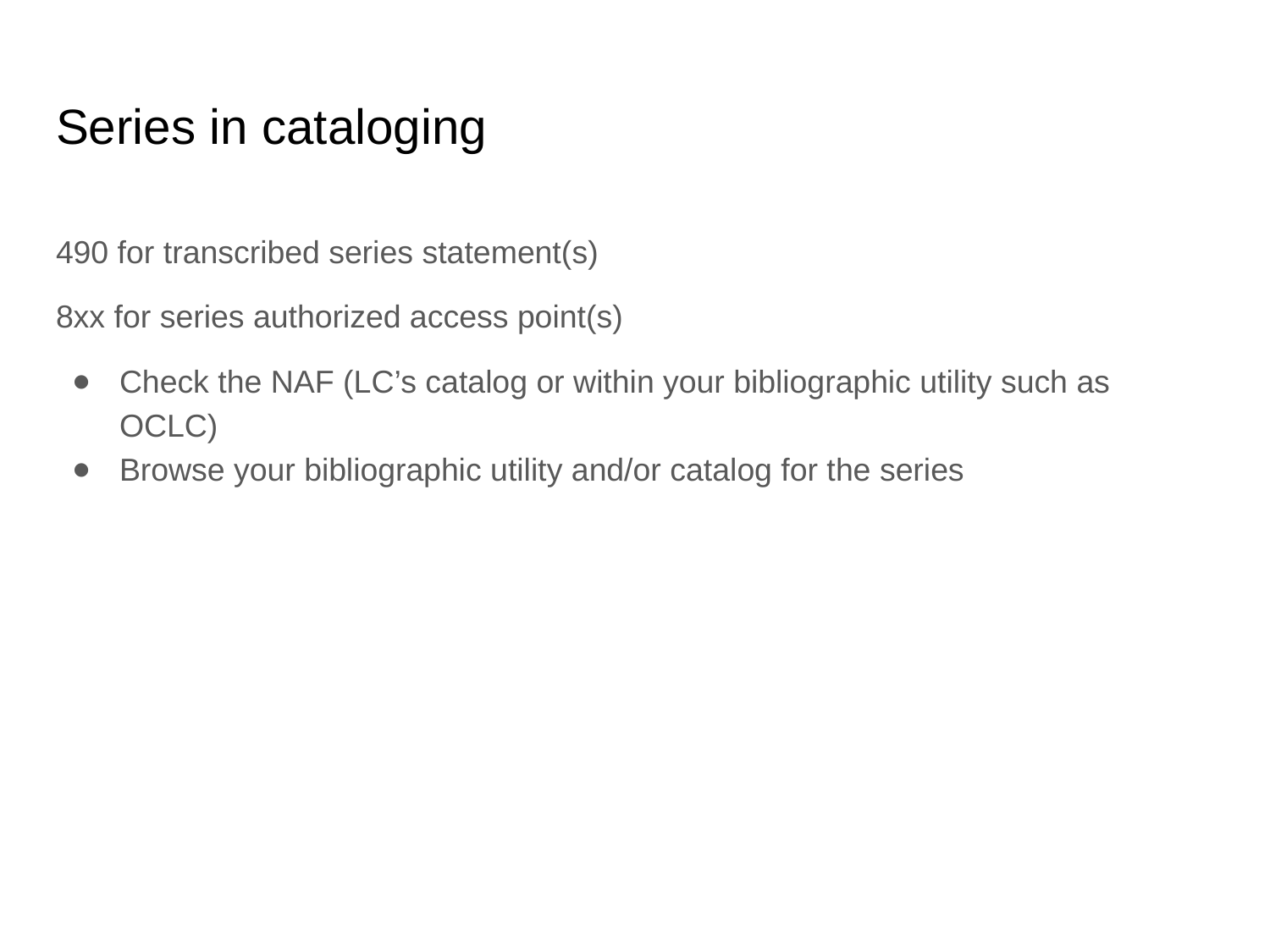

# Series in cataloging
490 for transcribed series statement(s)
8xx for series authorized access point(s)
Check the NAF (LC’s catalog or within your bibliographic utility such as OCLC)
Browse your bibliographic utility and/or catalog for the series